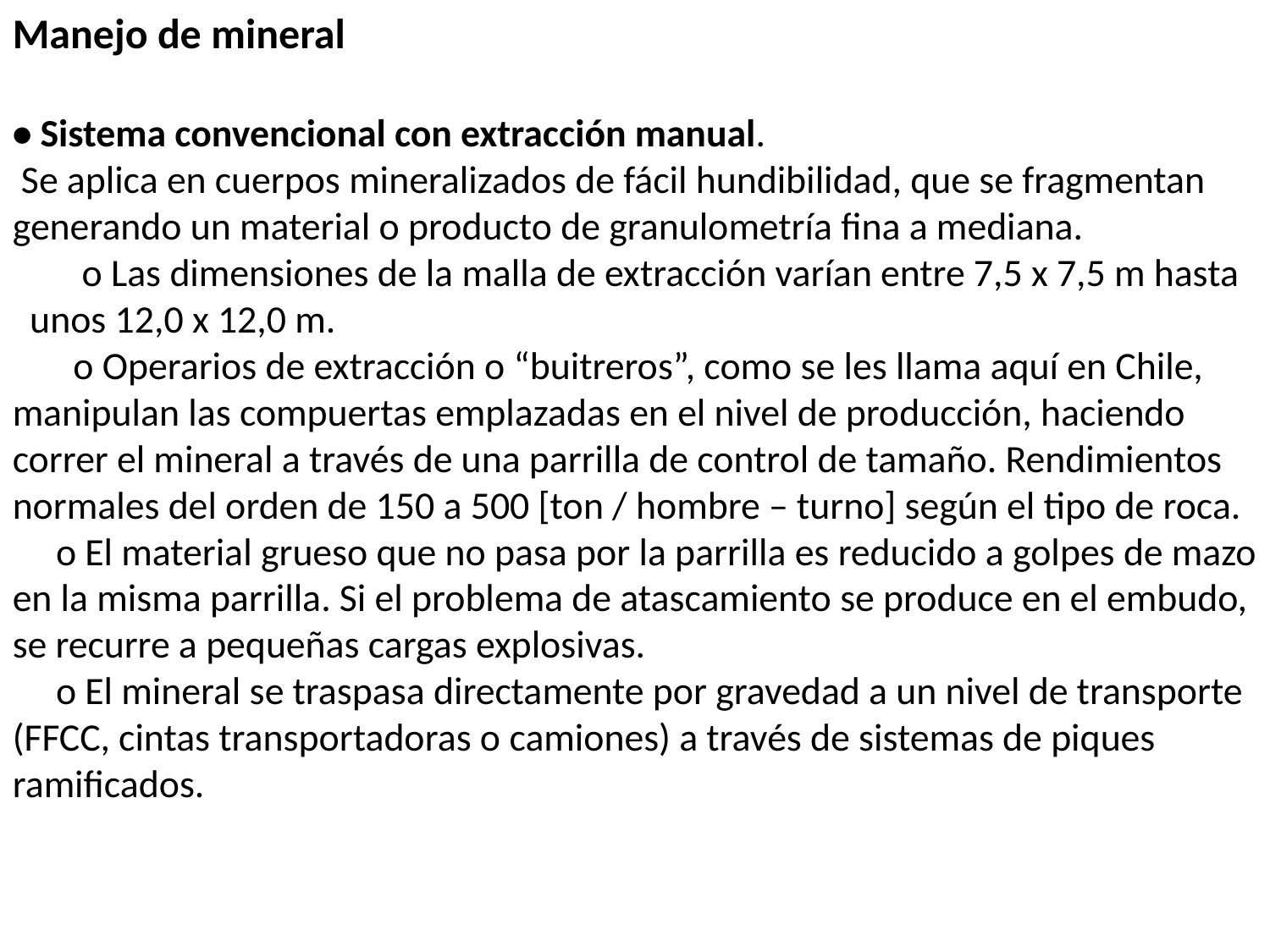

Manejo de mineral

• Sistema convencional con extracción manual.
 Se aplica en cuerpos mineralizados de fácil hundibilidad, que se fragmentan generando un material o producto de granulometría fina a mediana.
        o Las dimensiones de la malla de extracción varían entre 7,5 x 7,5 m hasta     unos 12,0 x 12,0 m.
       o Operarios de extracción o “buitreros”, como se les llama aquí en Chile,
manipulan las compuertas emplazadas en el nivel de producción, haciendo
correr el mineral a través de una parrilla de control de tamaño. Rendimientos
normales del orden de 150 a 500 [ton / hombre – turno] según el tipo de roca.
     o El material grueso que no pasa por la parrilla es reducido a golpes de mazo en la misma parrilla. Si el problema de atascamiento se produce en el embudo, se recurre a pequeñas cargas explosivas.
     o El mineral se traspasa directamente por gravedad a un nivel de transporte (FFCC, cintas transportadoras o camiones) a través de sistemas de piques
ramificados.